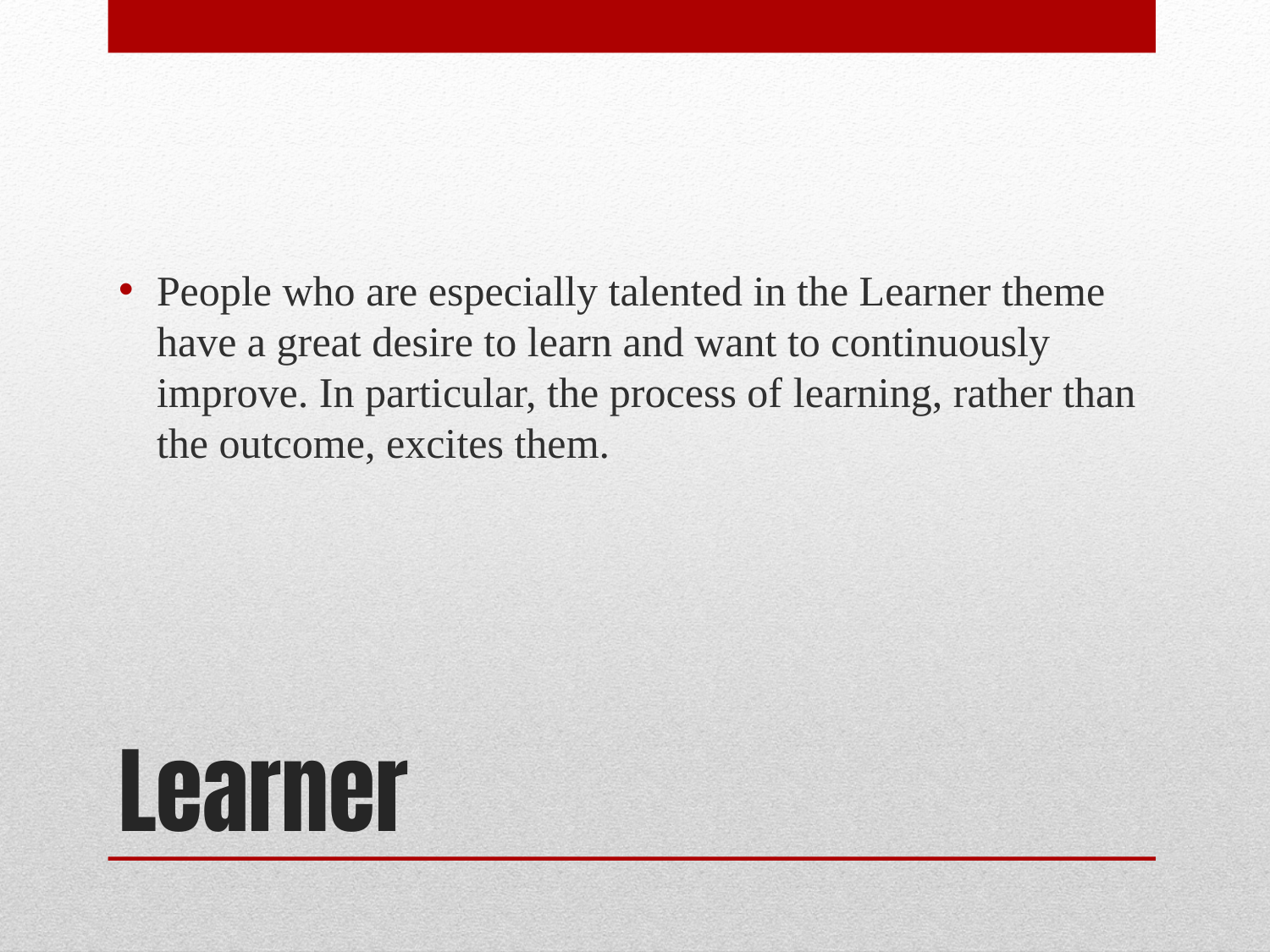

People who are especially talented in the Learner theme have a great desire to learn and want to continuously improve. In particular, the process of learning, rather than the outcome, excites them.
# Learner